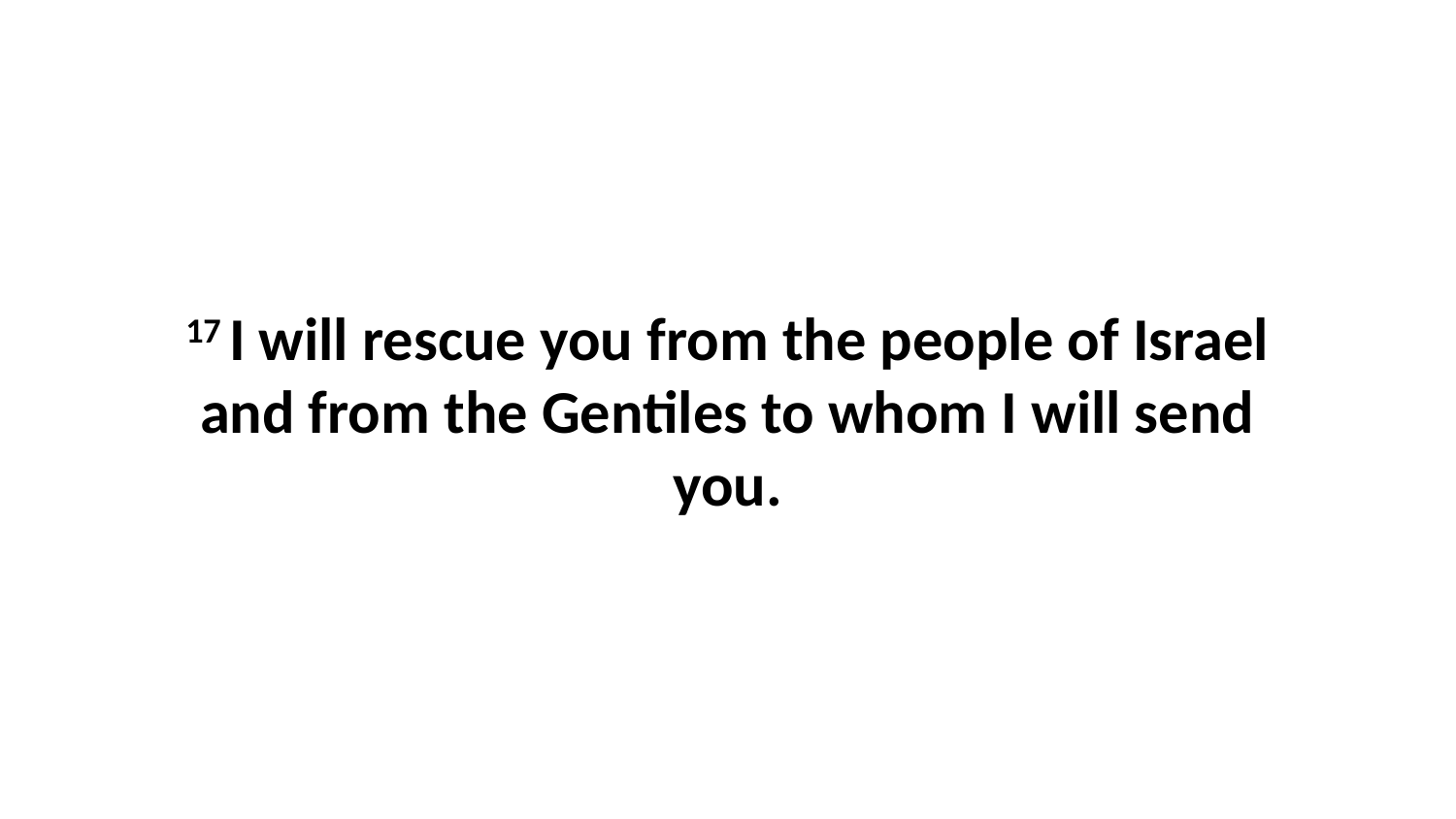

17 I will rescue you from the people of Israel and from the Gentiles to whom I will send you.